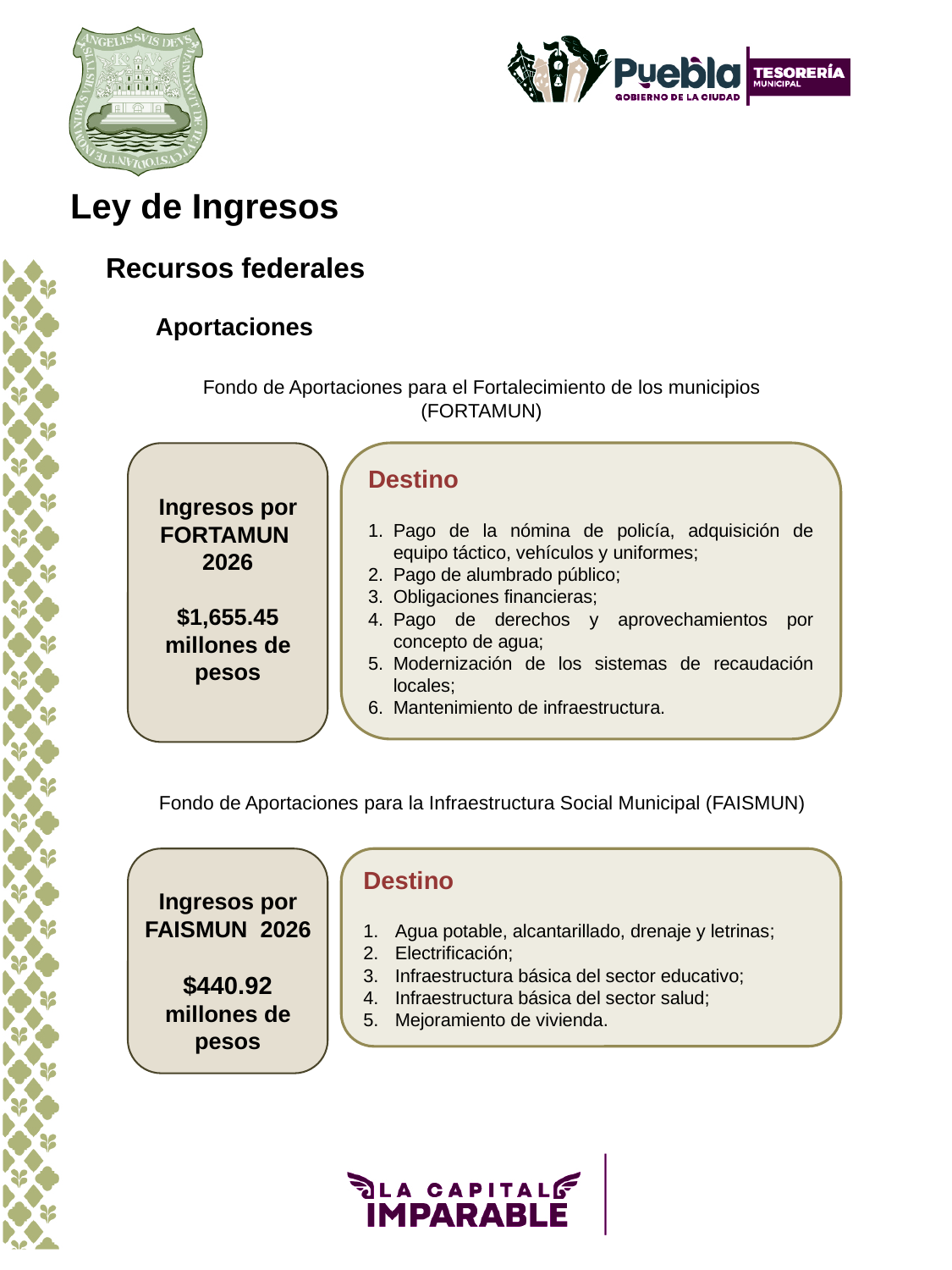

Ley de Ingresos
Recursos federales
Aportaciones
Fondo de Aportaciones para el Fortalecimiento de los municipios
(FORTAMUN)
Destino

Pago de la nómina de policía, adquisición de equipo táctico, vehículos y uniformes;
Pago de alumbrado público;
Obligaciones financieras;
Pago de derechos y aprovechamientos por concepto de agua;
Modernización de los sistemas de recaudación locales;
Mantenimiento de infraestructura.

Ingresos por FORTAMUN  2026

$1,655.45 millones de pesos
Fondo de Aportaciones para la Infraestructura Social Municipal (FAISMUN)

Ingresos por FAISMUN  2026

$440.92 millones de pesos
Destino

Agua potable, alcantarillado, drenaje y letrinas;
Electrificación;
Infraestructura básica del sector educativo;
Infraestructura básica del sector salud;
Mejoramiento de vivienda.